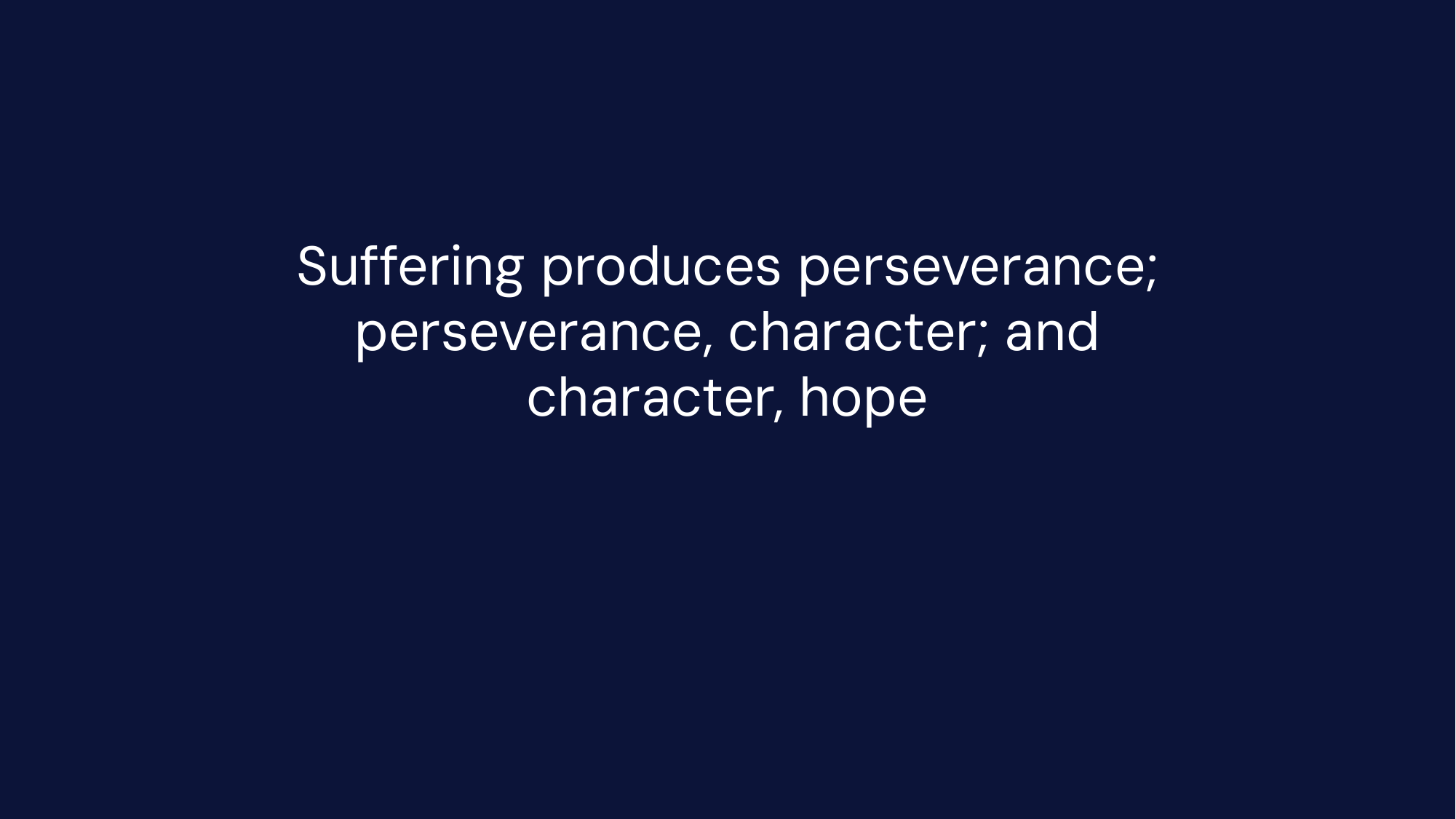

Suffering produces perseverance; perseverance, character; and character, hope